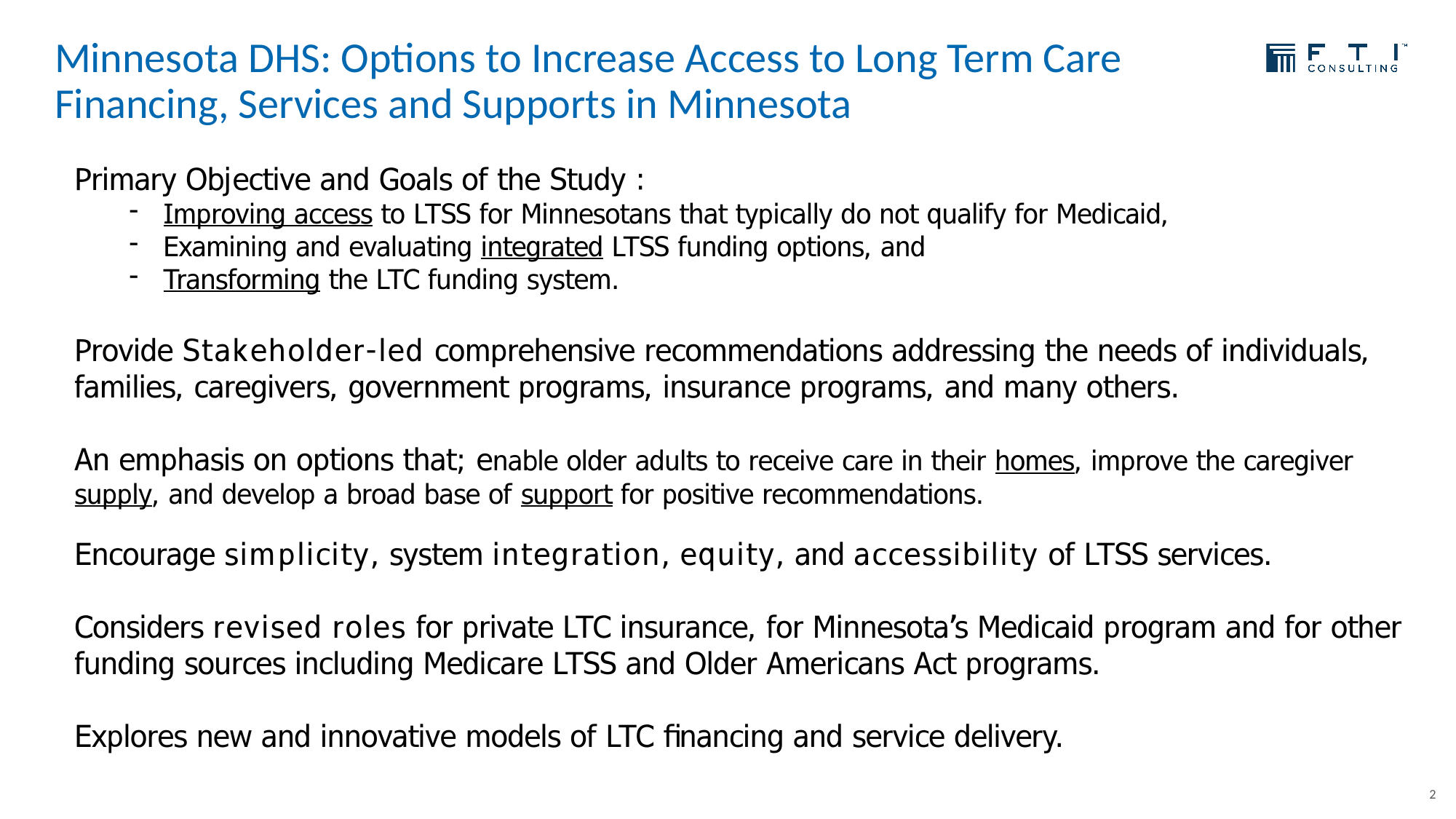

# Minnesota DHS: Options to Increase Access to Long Term Care Financing, Services and Supports in Minnesota
Primary Objective and Goals of the Study :
Improving access to LTSS for Minnesotans that typically do not qualify for Medicaid,
Examining and evaluating integrated LTSS funding options, and
Transforming the LTC funding system.

Provide Stakeholder-led comprehensive recommendations addressing the needs of individuals, families, caregivers, government programs, insurance programs, and many others.

An emphasis on options that; enable older adults to receive care in their homes, improve the caregiver supply, and develop a broad base of support for positive recommendations.

Encourage simplicity, system integration, equity, and accessibility of LTSS services.

Considers revised roles for private LTC insurance, for Minnesota’s Medicaid program and for other funding sources including Medicare LTSS and Older Americans Act programs.

Explores new and innovative models of LTC financing and service delivery.

2